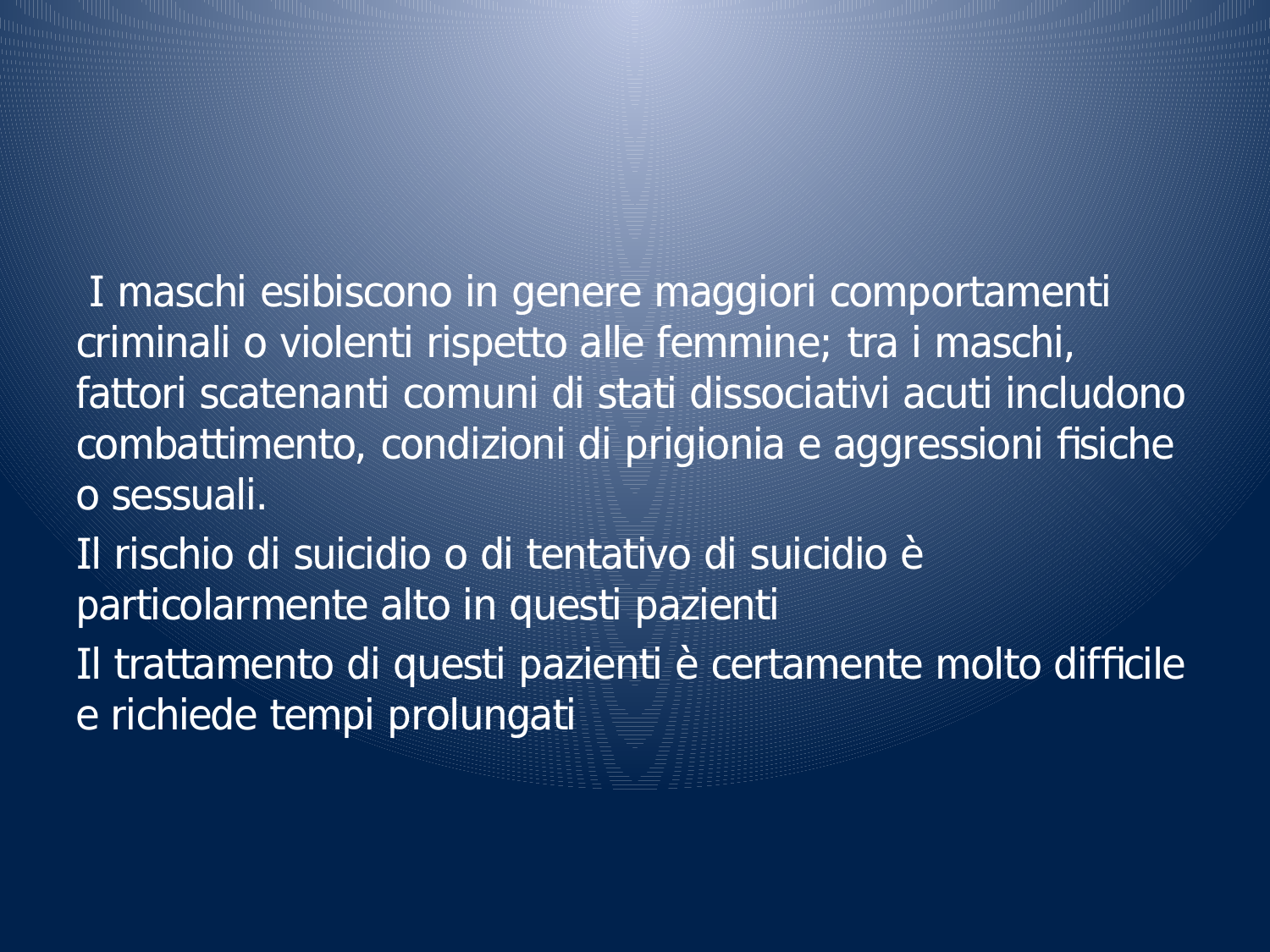

#
 I maschi esibiscono in genere maggiori comportamenti criminali o violenti rispetto alle femmine; tra i maschi, fattori scatenanti comuni di stati dissociativi acuti includono combattimento, condizioni di prigionia e aggressioni fisiche o sessuali.
Il rischio di suicidio o di tentativo di suicidio è particolarmente alto in questi pazienti
Il trattamento di questi pazienti è certamente molto difficile e richiede tempi prolungati